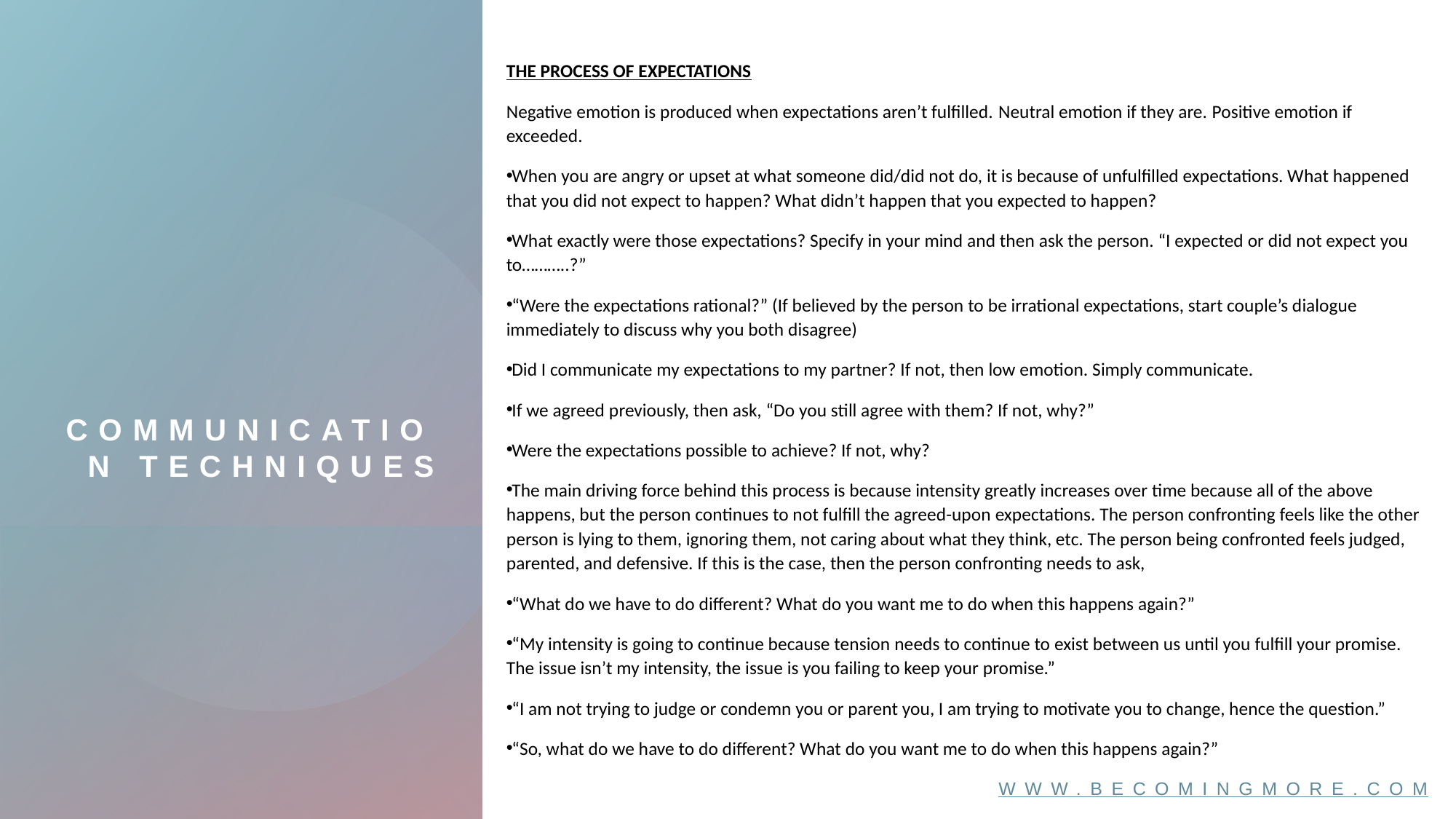

THE PROCESS OF EXPECTATIONS
Negative emotion is produced when expectations aren’t fulfilled. Neutral emotion if they are. Positive emotion if exceeded.
When you are angry or upset at what someone did/did not do, it is because of unfulfilled expectations. What happened that you did not expect to happen? What didn’t happen that you expected to happen?
What exactly were those expectations? Specify in your mind and then ask the person. “I expected or did not expect you to………..?”
“Were the expectations rational?” (If believed by the person to be irrational expectations, start couple’s dialogue immediately to discuss why you both disagree)
Did I communicate my expectations to my partner? If not, then low emotion. Simply communicate.
If we agreed previously, then ask, “Do you still agree with them? If not, why?”
Were the expectations possible to achieve? If not, why?
The main driving force behind this process is because intensity greatly increases over time because all of the above happens, but the person continues to not fulfill the agreed-upon expectations. The person confronting feels like the other person is lying to them, ignoring them, not caring about what they think, etc. The person being confronted feels judged, parented, and defensive. If this is the case, then the person confronting needs to ask,
“What do we have to do different? What do you want me to do when this happens again?”
“My intensity is going to continue because tension needs to continue to exist between us until you fulfill your promise. The issue isn’t my intensity, the issue is you failing to keep your promise.”
“I am not trying to judge or condemn you or parent you, I am trying to motivate you to change, hence the question.”
“So, what do we have to do different? What do you want me to do when this happens again?”

# COMMUNICATION TECHNIQUES

www.becomingmore.com